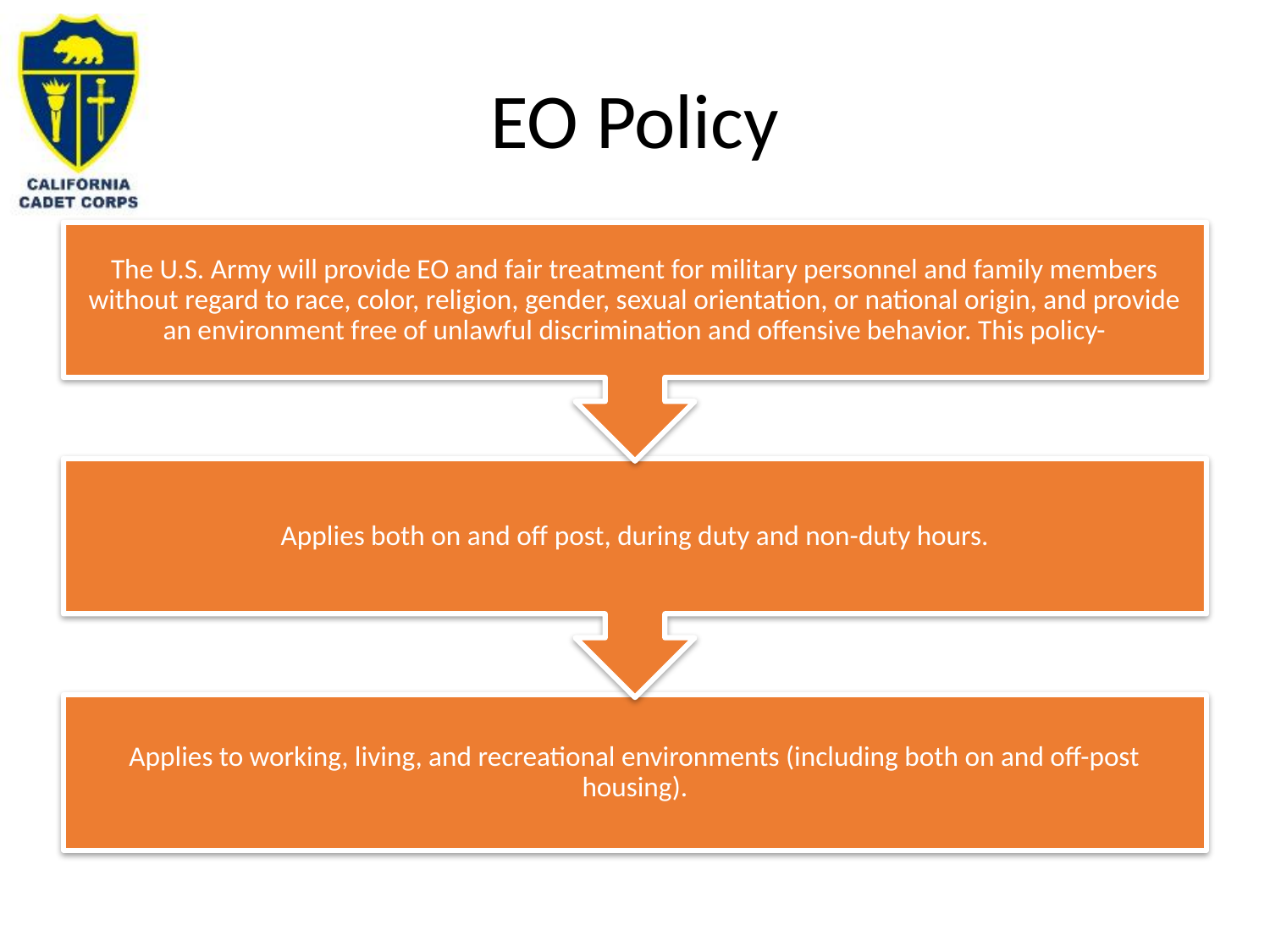

# EO Policy
Applies to working, living, and recreational environments (including both on and off-post housing).
Applies both on and off post, during duty and non-duty hours.
The U.S. Army will provide EO and fair treatment for military personnel and family members without regard to race, color, religion, gender, sexual orientation, or national origin, and provide an environment free of unlawful discrimination and offensive behavior. This policy-